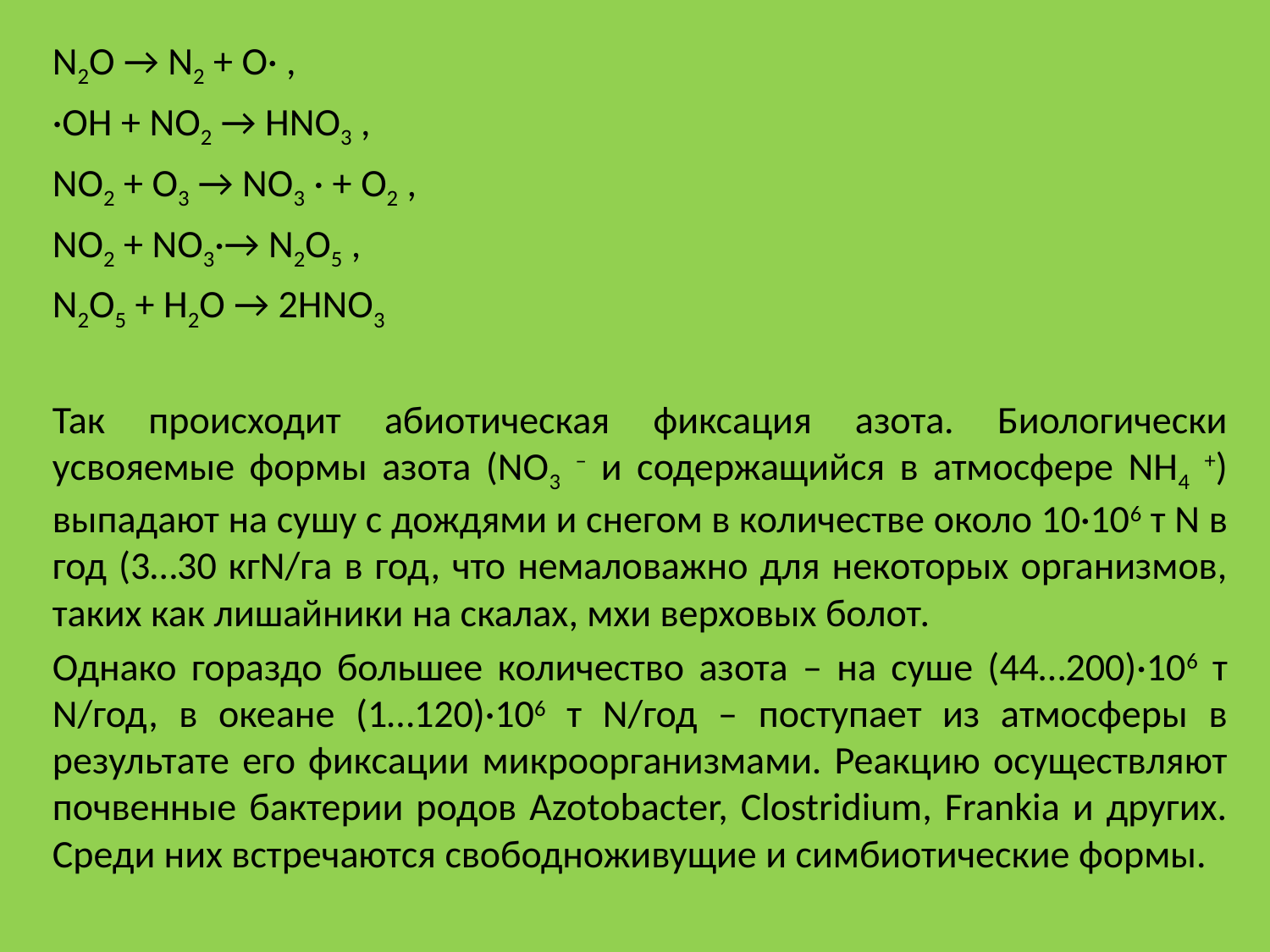

N2O → N2 + O· ,
·ОН + NO2 → HNO3 ,
NO2 + О3 → NO3 · + О2 ,
NO2 + NO3·→ N2O5 ,
N2O5 + H2O → 2HNO3

Так происходит абиотическая фиксация азота. Биологически усвояемые формы азота (NО3 – и содержащийся в атмосфере NH4 +) выпадают на сушу с дождями и снегом в количестве около 10·106 т N в год (3…30 кгN/га в год, что немаловажно для некоторых организмов, таких как лишайники на скалах, мхи верховых болот.
Однако гораздо большее количество азота – на суше (44…200)·106 т N/год, в океане (1…120)·106 т N/год – поступает из атмосферы в результате его фиксации микроорганизмами. Реакцию осуществляют почвенные бактерии родов Azotobacter, Clostridium, Frankia и других. Среди них встречаются свободноживущие и симбиотические формы.